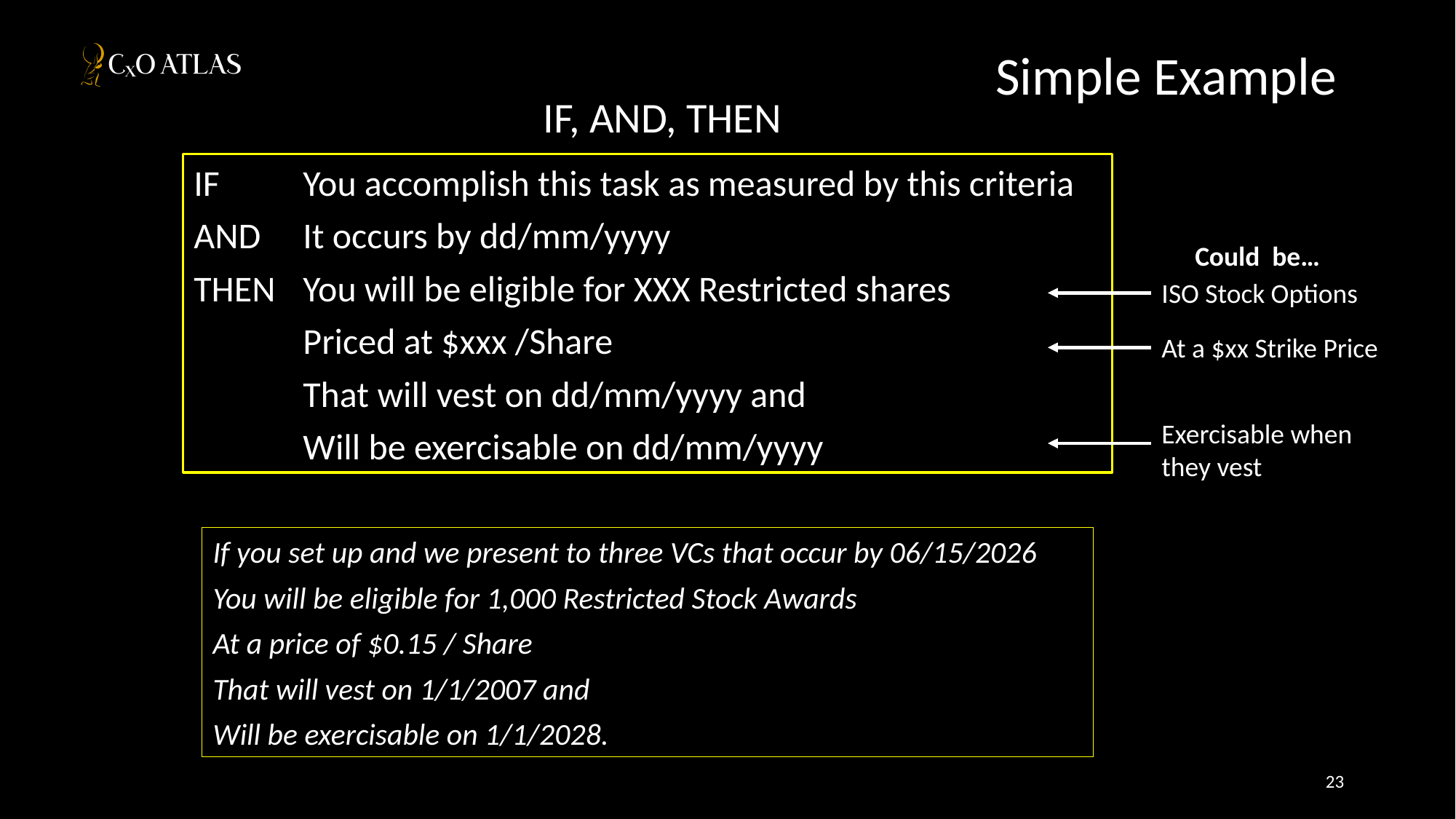

# Simple Example
IF, AND, THEN
IF	You accomplish this task as measured by this criteria
AND	It occurs by dd/mm/yyyy
THEN	You will be eligible for XXX Restricted shares
	Priced at $xxx /Share
	That will vest on dd/mm/yyyy and
	Will be exercisable on dd/mm/yyyy
Could  be…
ISO Stock Options
At a $xx Strike Price
Exercisable when they vest
If you set up and we present to three VCs that occur by 06/15/2026
You will be eligible for 1,000 Restricted Stock Awards
At a price of $0.15 / Share
That will vest on 1/1/2007 and
Will be exercisable on 1/1/2028.
23